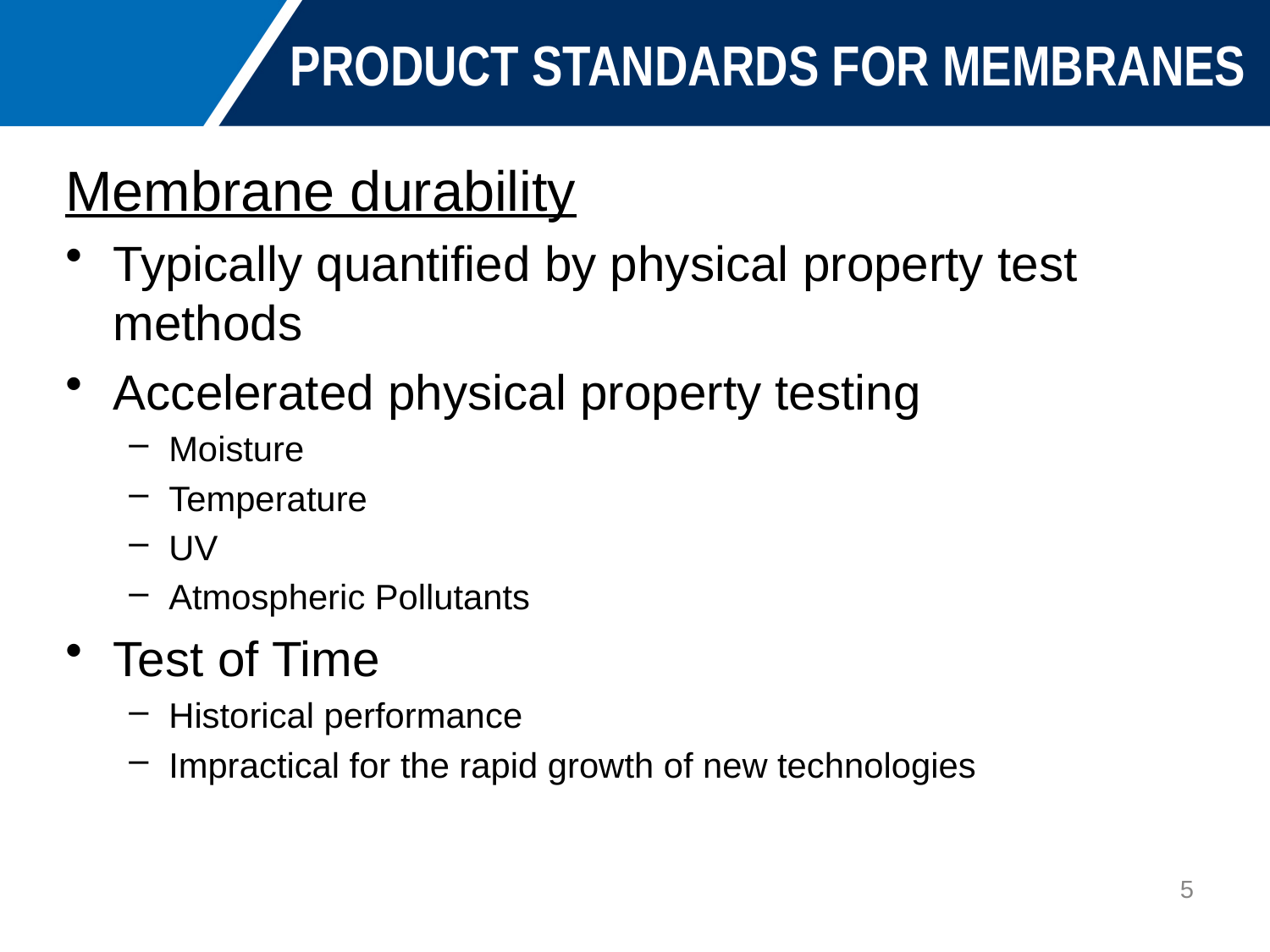

# PRODUCT STANDARDS FOR MEMBRANES
Membrane durability
Typically quantified by physical property test methods
Accelerated physical property testing
Moisture
Temperature
UV
Atmospheric Pollutants
Test of Time
Historical performance
Impractical for the rapid growth of new technologies
5